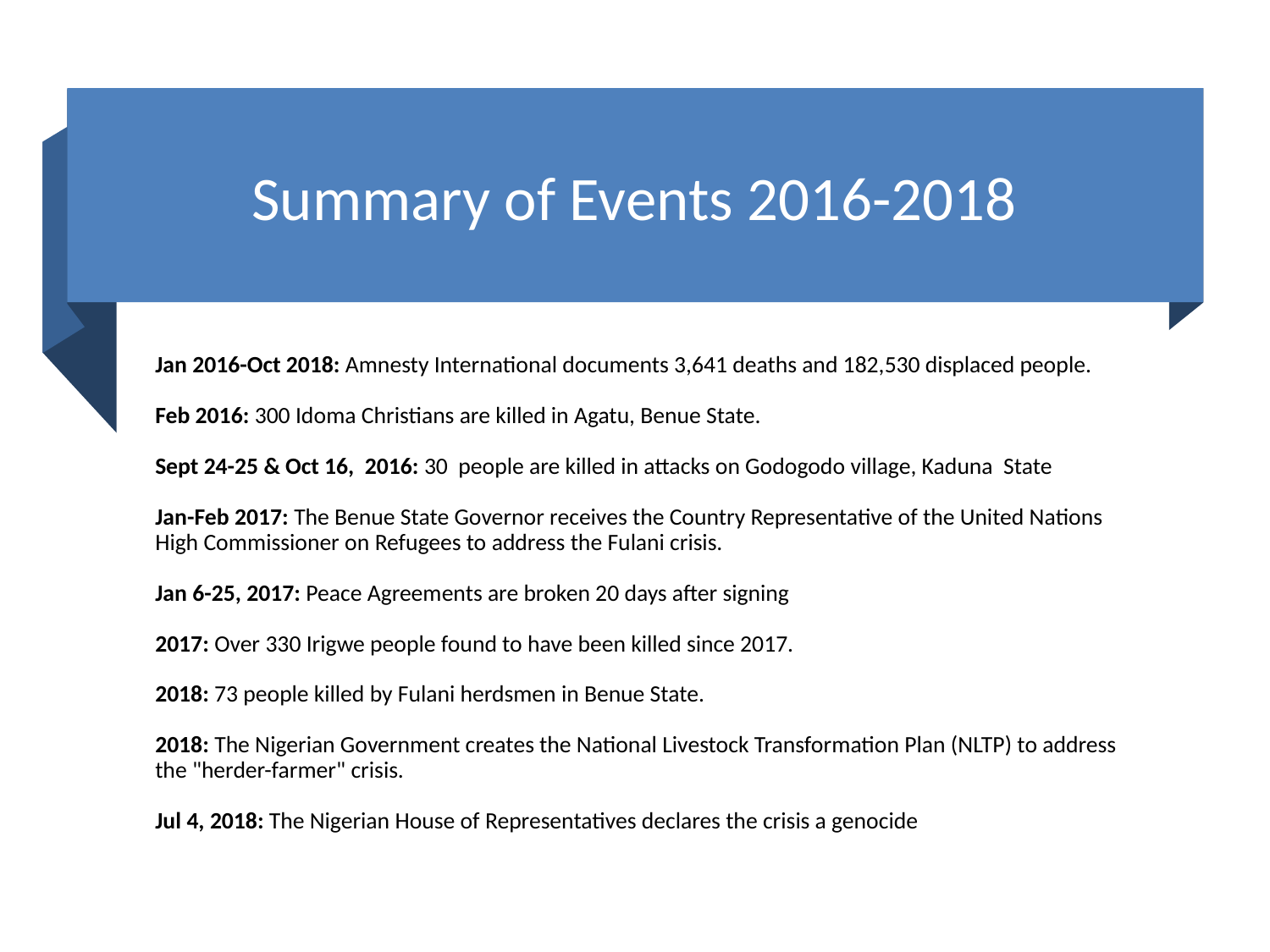

# Summary of Events 2016-2018

Jan 2016-Oct 2018: Amnesty International documents 3,641 deaths and 182,530 displaced people.
Feb 2016: 300 Idoma Christians are killed in Agatu, Benue State.
Sept 24-25 & Oct 16,  2016: 30  people are killed in attacks on Godogodo village, Kaduna  State
Jan-Feb 2017: The Benue State Governor receives the Country Representative of the United Nations High Commissioner on Refugees to address the Fulani crisis.
Jan 6-25, 2017: Peace Agreements are broken 20 days after signing
2017: Over 330 Irigwe people found to have been killed since 2017.
2018: 73 people killed by Fulani herdsmen in Benue State.
2018: The Nigerian Government creates the National Livestock Transformation Plan (NLTP) to address the "herder-farmer" crisis.
Jul 4, 2018: The Nigerian House of Representatives declares the crisis a genocide